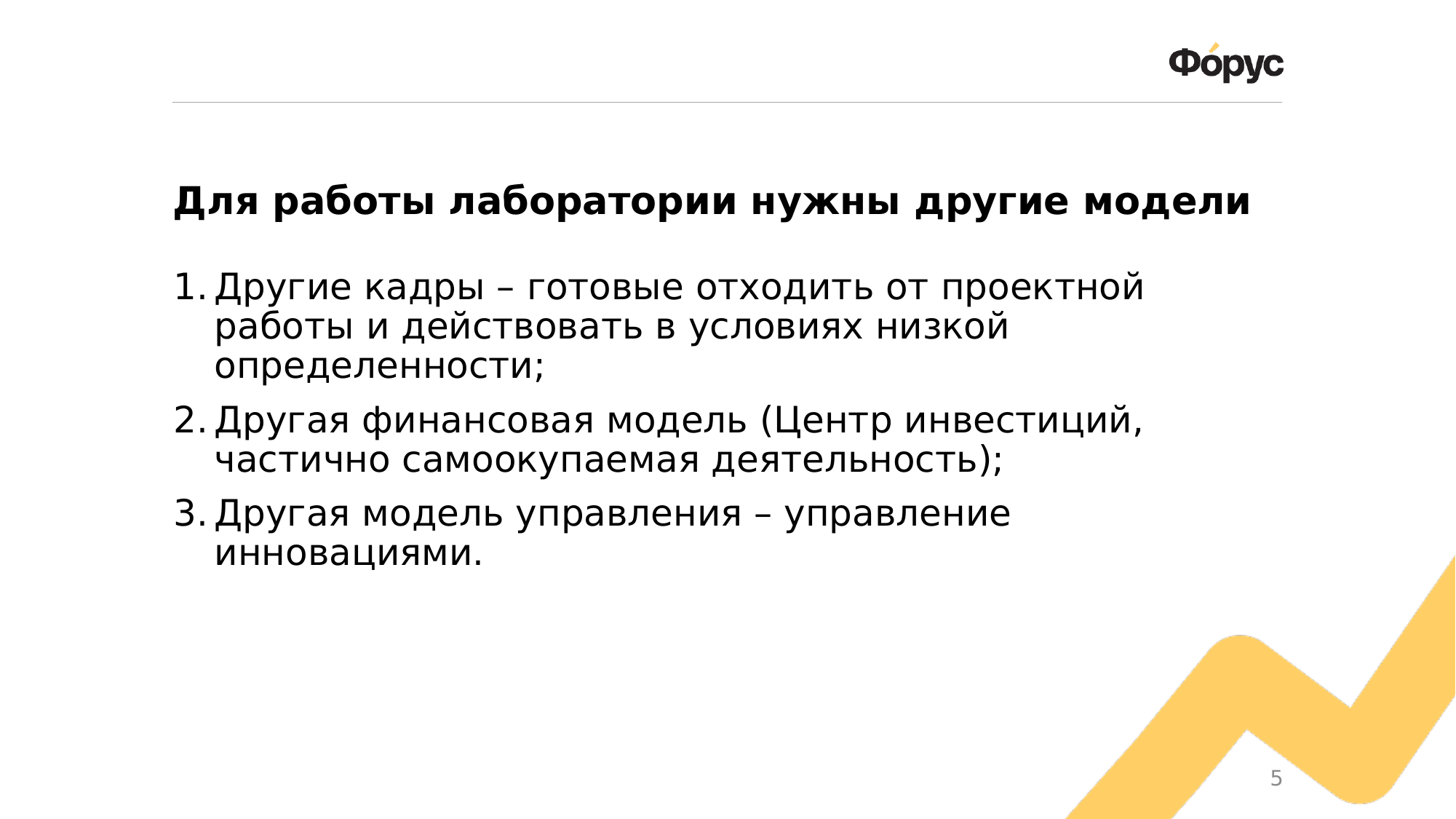

# Для работы лаборатории нужны другие модели
Другие кадры – готовые отходить от проектной работы и действовать в условиях низкой определенности;
Другая финансовая модель (Центр инвестиций, частично самоокупаемая деятельность);
Другая модель управления – управление инновациями.
5